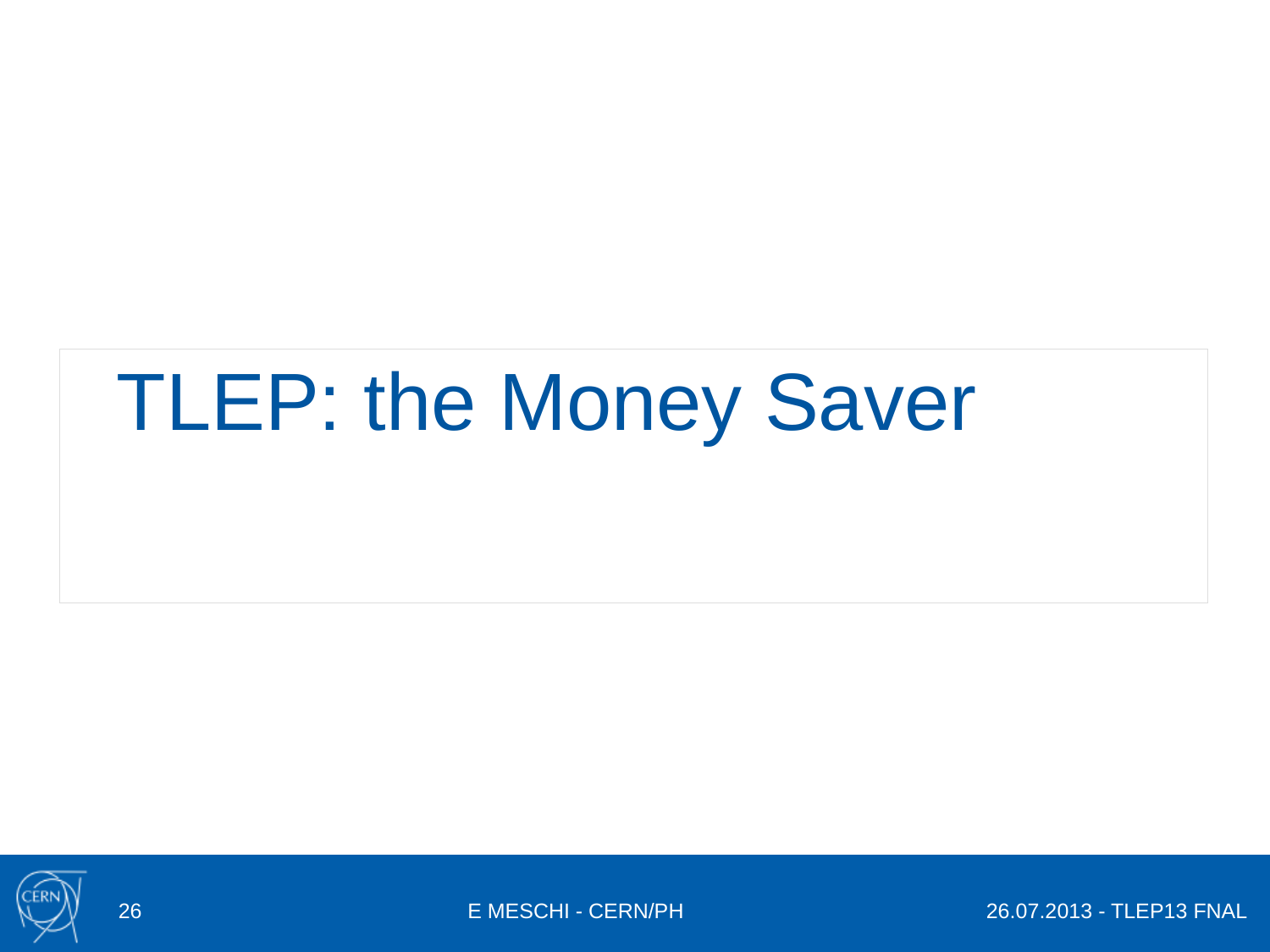

# TLEP: the Money Saver
26
E MESCHI - CERN/PH
26.07.2013 - TLEP13 FNAL